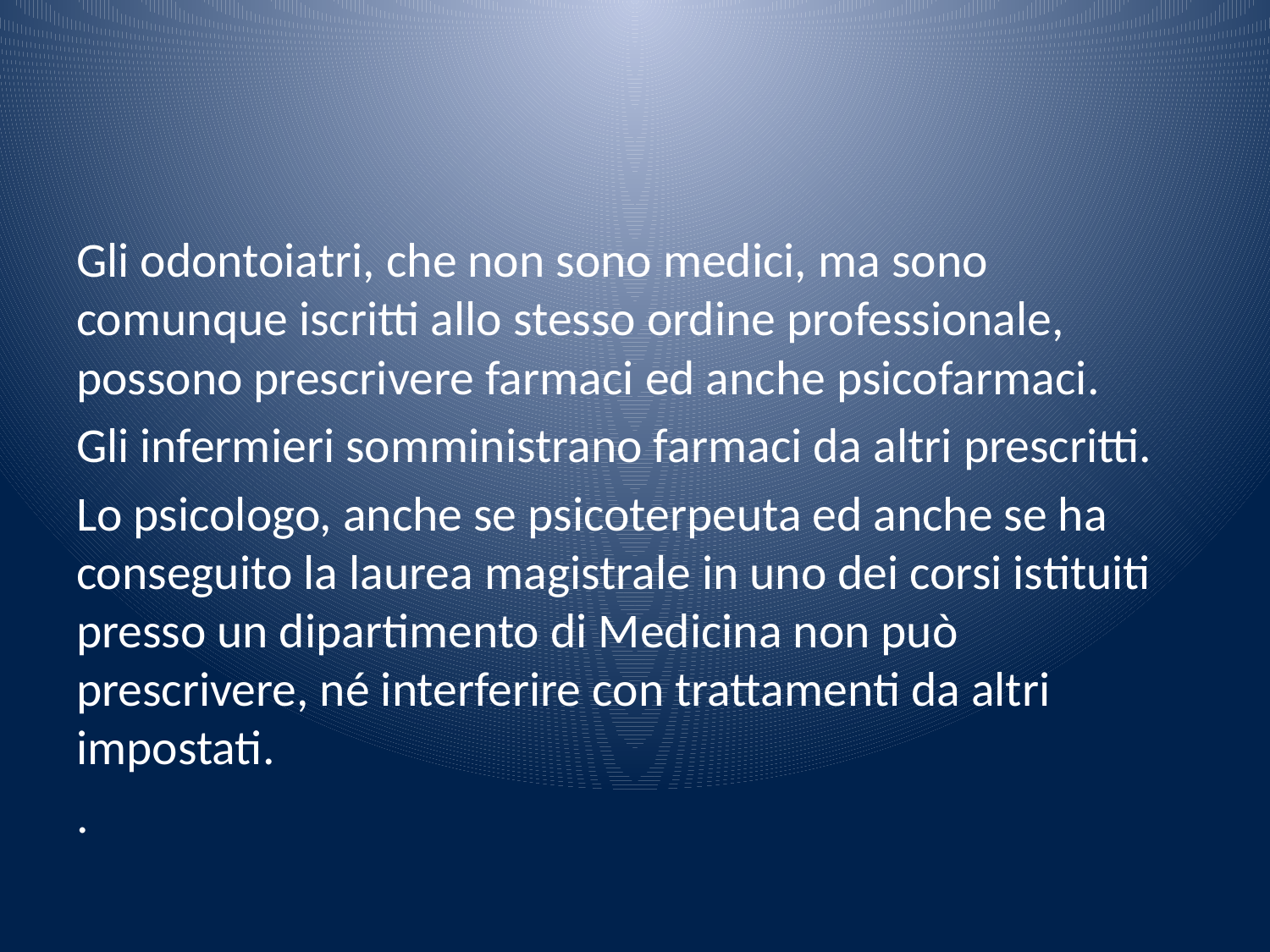

#
Gli odontoiatri, che non sono medici, ma sono comunque iscritti allo stesso ordine professionale, possono prescrivere farmaci ed anche psicofarmaci.
Gli infermieri somministrano farmaci da altri prescritti.
Lo psicologo, anche se psicoterpeuta ed anche se ha conseguito la laurea magistrale in uno dei corsi istituiti presso un dipartimento di Medicina non può prescrivere, né interferire con trattamenti da altri impostati.
.